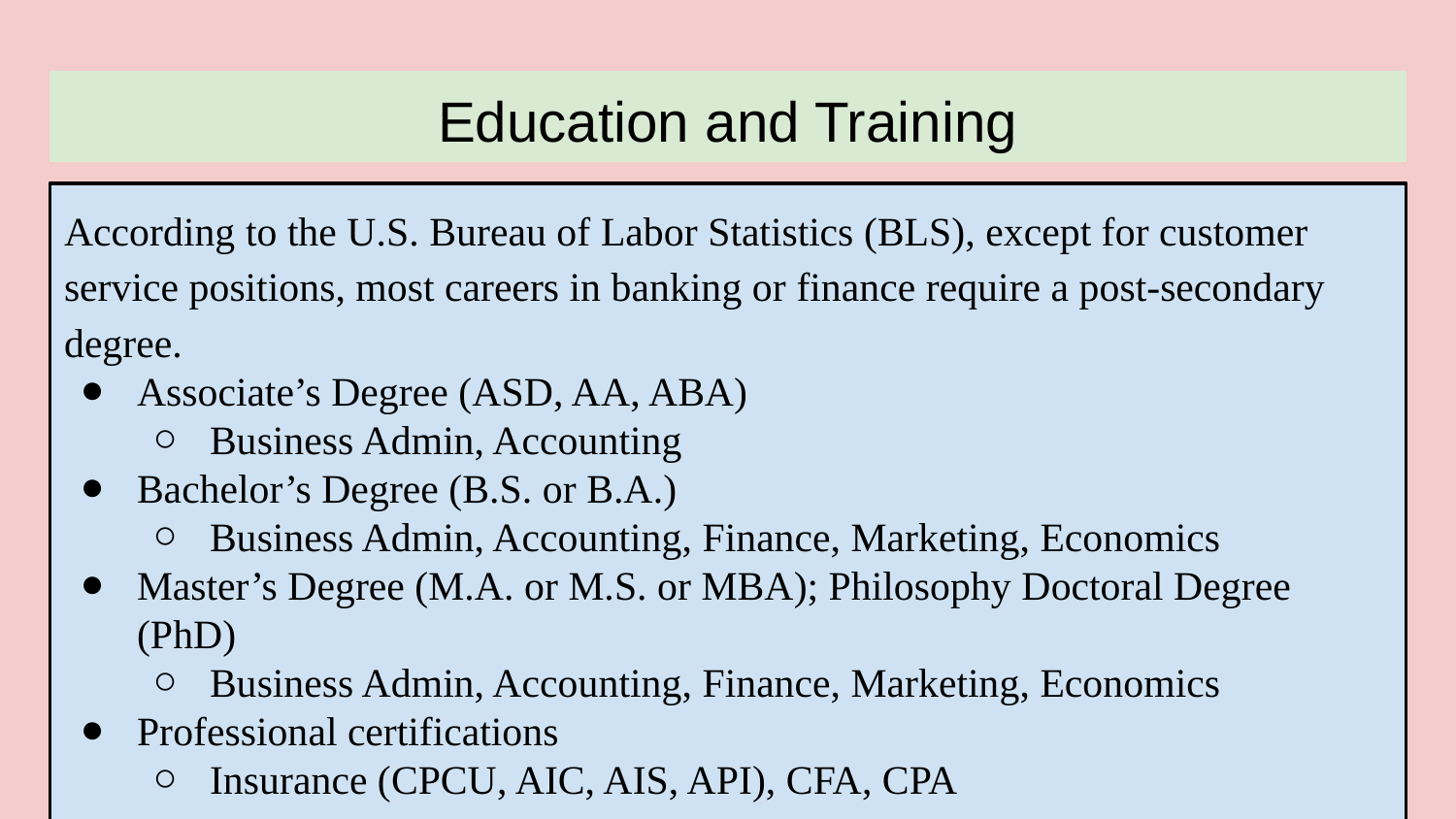

# Education and Training
According to the U.S. Bureau of Labor Statistics (BLS), except for customer service positions, most careers in banking or finance require a post-secondary degree.
Associate’s Degree (ASD, AA, ABA)
Business Admin, Accounting
Bachelor’s Degree (B.S. or B.A.)
Business Admin, Accounting, Finance, Marketing, Economics
Master’s Degree (M.A. or M.S. or MBA); Philosophy Doctoral Degree (PhD)
Business Admin, Accounting, Finance, Marketing, Economics
Professional certifications
Insurance (CPCU, AIC, AIS, API), CFA, CPA